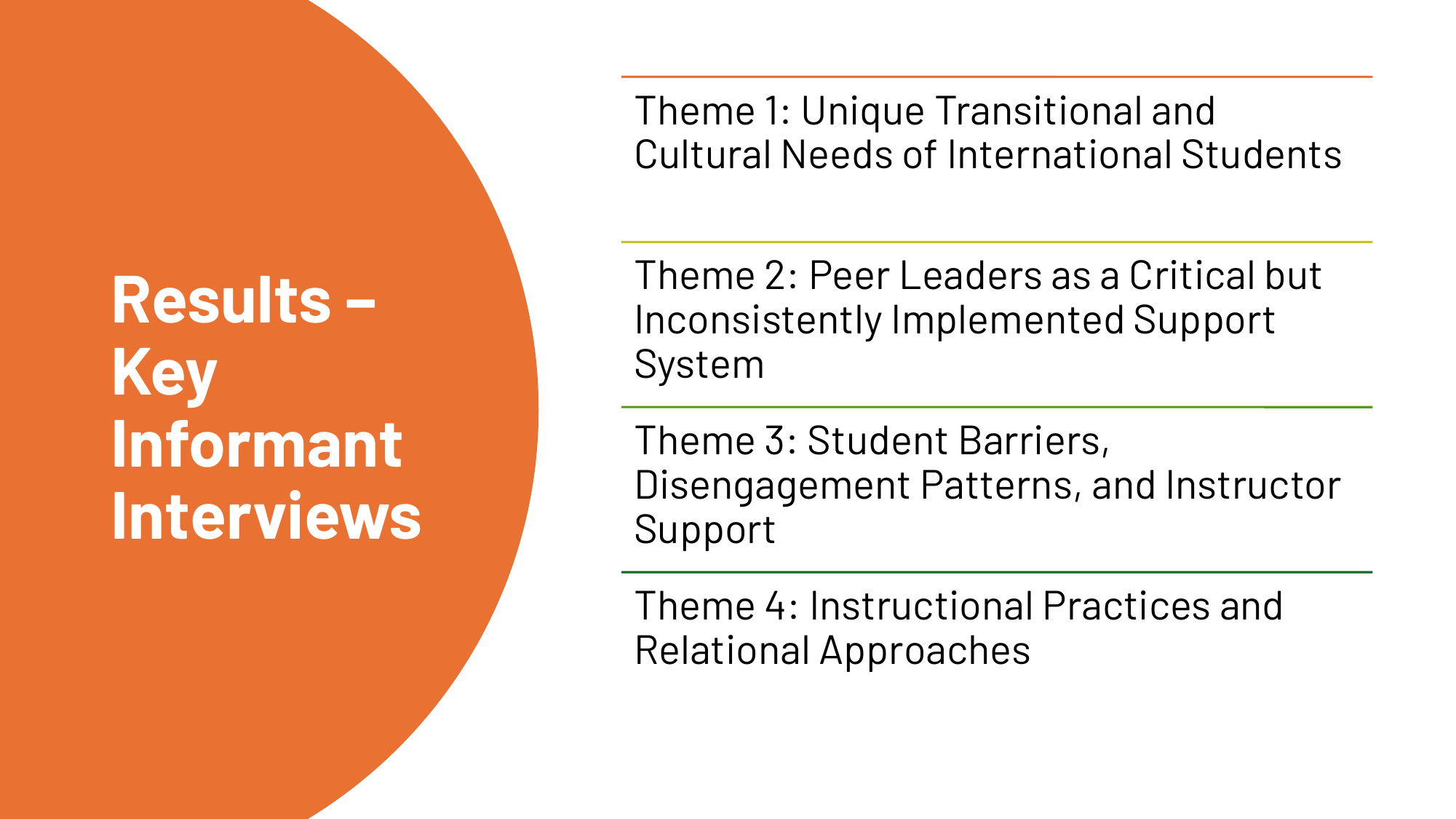

Theme 1: Unique Transitional and Cultural Needs of International Students
Theme 2: Peer Leaders as a Critical but Inconsistently Implemented Support System
Theme 3: Student Barriers, Disengagement Patterns, and Instructor Support
Theme 4: Instructional Practices and Relational Approaches
# Results – Key Informant Interviews